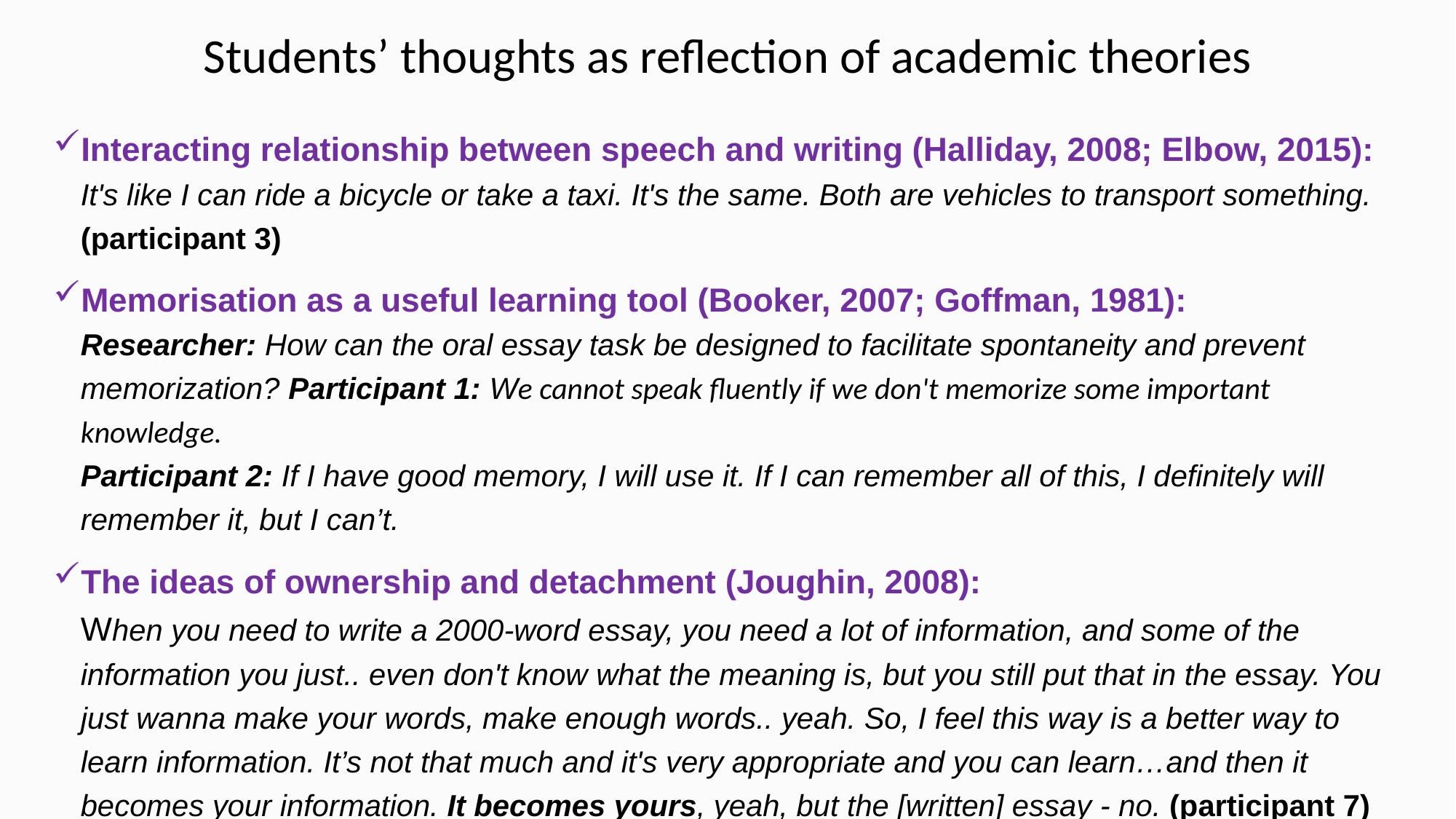

# Students’ thoughts as reflection of academic theories
Interacting relationship between speech and writing (Halliday, 2008; Elbow, 2015):
It's like I can ride a bicycle or take a taxi. It's the same. Both are vehicles to transport something. 
(participant 3)
Memorisation as a useful learning tool (Booker, 2007; Goffman, 1981):
Researcher: How can the oral essay task be designed to facilitate spontaneity and prevent memorization? Participant 1: We cannot speak fluently if we don't memorize some important knowledge.
Participant 2: If I have good memory, I will use it. If I can remember all of this, I definitely will remember it, but I can’t.
The ideas of ownership and detachment (Joughin, 2008):
When you need to write a 2000-word essay, you need a lot of information, and some of the information you just.. even don't know what the meaning is, but you still put that in the essay. You just wanna make your words, make enough words.. yeah. So, I feel this way is a better way to learn information. It’s not that much and it's very appropriate and you can learn…and then it becomes your information. It becomes yours, yeah, but the [written] essay - no. (participant 7)